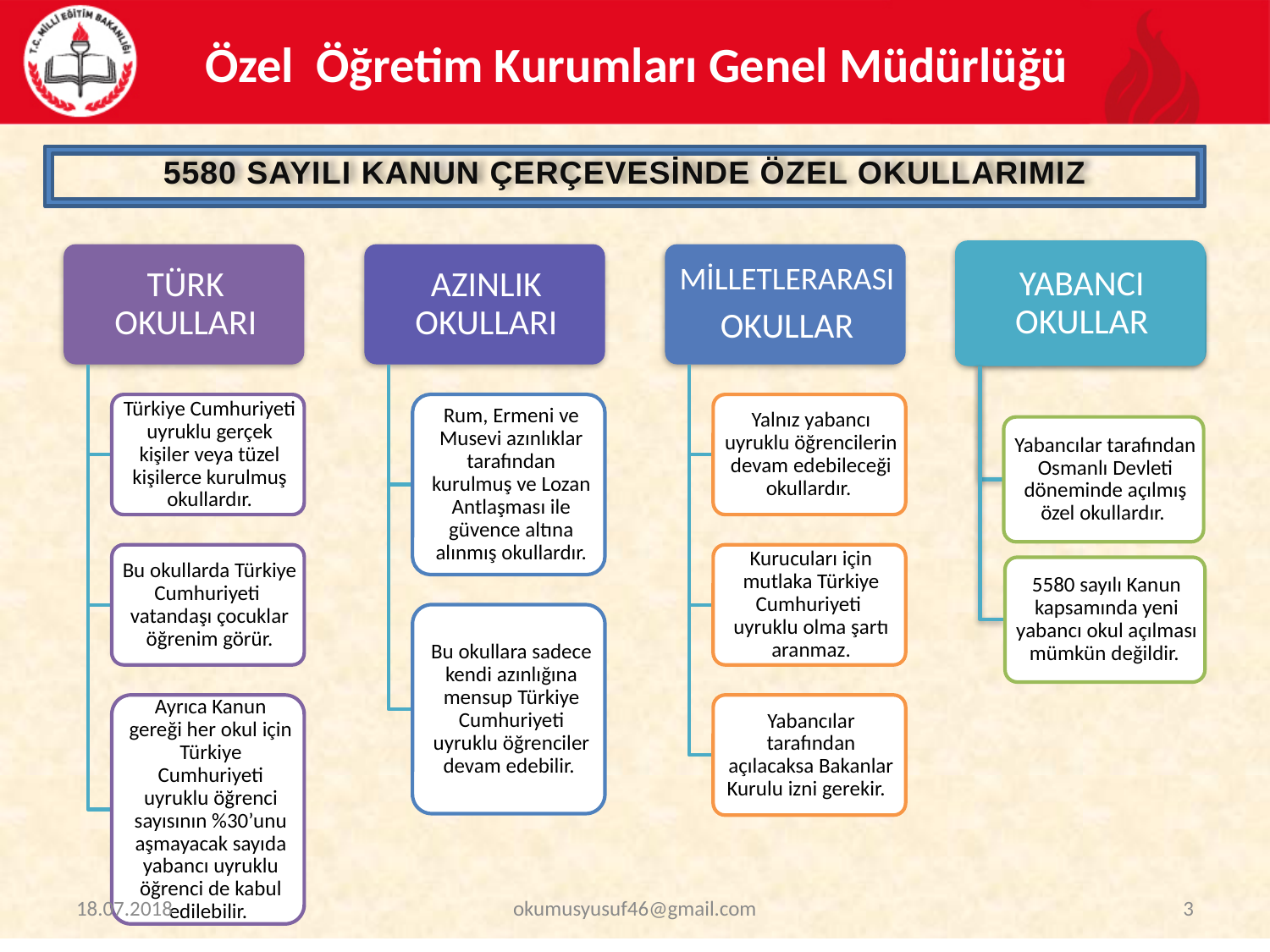

# Özel  Öğretim Kurumları Genel Müdürlüğü

5580 SAYILI KANUN ÇERÇEVESİNDE ÖZEL OKULLARIMIZ
YABANCI OKULLAR
Yabancılar tarafından Osmanlı Devleti döneminde açılmış özel okullardır.
5580 sayılı Kanun kapsamında yeni yabancı okul açılması mümkün değildir.
TÜRK OKULLARI
Türkiye Cumhuriyeti uyruklu gerçek kişiler veya tüzel kişilerce kurulmuş okullardır.
Bu okullarda Türkiye Cumhuriyeti  vatandaşı çocuklar öğrenim görür.
Ayrıca Kanun gereği her okul için Türkiye Cumhuriyeti uyruklu öğrenci sayısının %30’unu aşmayacak sayıda yabancı uyruklu öğrenci de kabul edilebilir.
AZINLIK OKULLARI
Rum, Ermeni ve Musevi azınlıklar tarafından kurulmuş ve Lozan Antlaşması ile güvence altına alınmış okullardır.
Bu okullara sadece kendi azınlığına mensup Türkiye Cumhuriyeti uyruklu öğrenciler devam edebilir.
MİLLETLERARASI
OKULLAR
Yalnız yabancı uyruklu öğrencilerin devam edebileceği okullardır.
Kurucuları için mutlaka Türkiye Cumhuriyeti  uyruklu olma şartı aranmaz.
Yabancılar tarafından açılacaksa Bakanlar Kurulu izni gerekir.

18.07.2018
okumusyusuf46@gmail.com
3